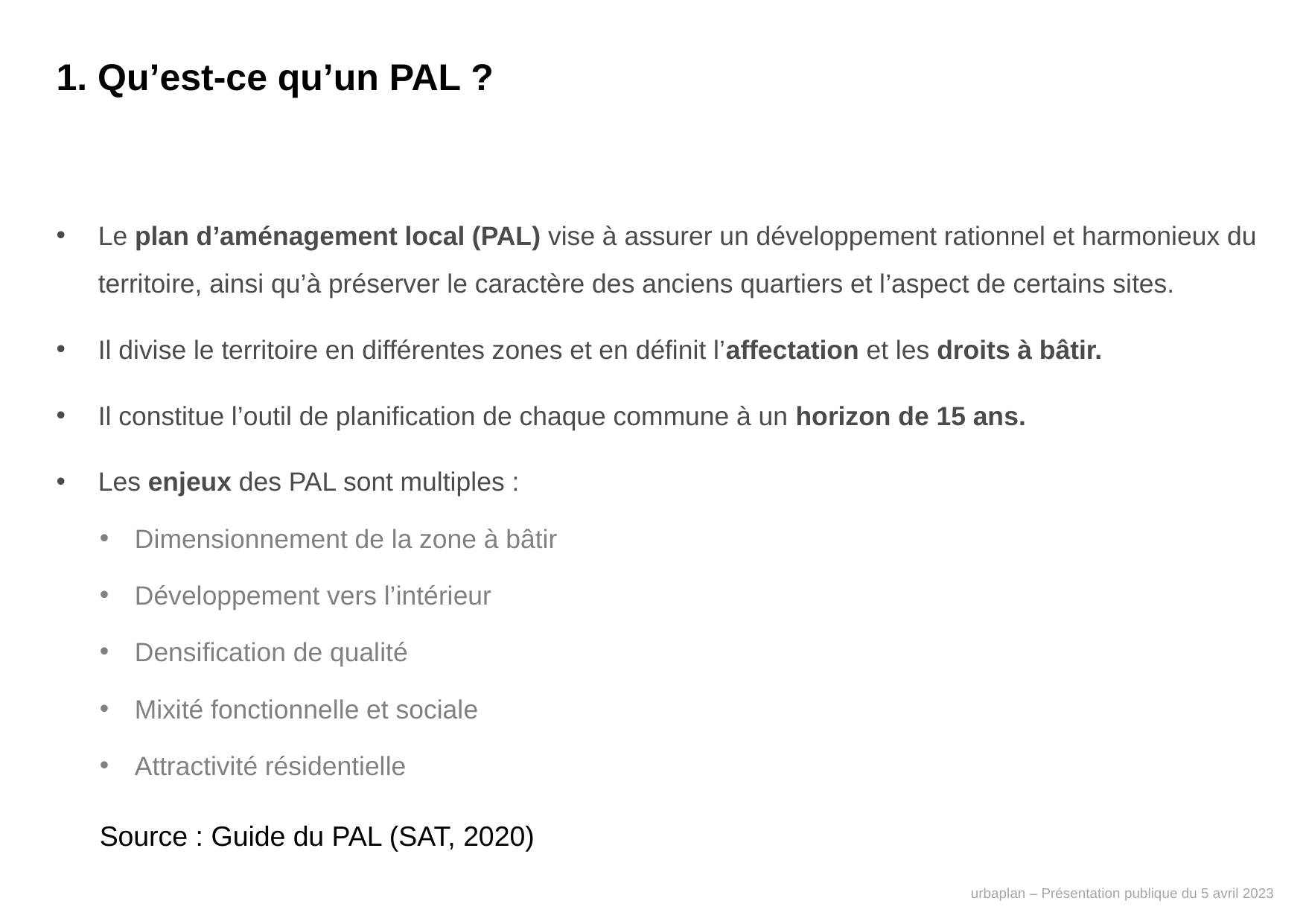

# 1. Qu’est-ce qu’un PAL ?

Le plan d’aménagement local (PAL) vise à assurer un développement rationnel et harmonieux du territoire, ainsi qu’à préserver le caractère des anciens quartiers et l’aspect de certains sites.
Il divise le territoire en différentes zones et en définit l’affectation et les droits à bâtir.
Il constitue l’outil de planification de chaque commune à un horizon de 15 ans.
Les enjeux des PAL sont multiples :
Dimensionnement de la zone à bâtir
Développement vers l’intérieur
Densification de qualité
Mixité fonctionnelle et sociale
Attractivité résidentielle
Source : Guide du PAL (SAT, 2020)